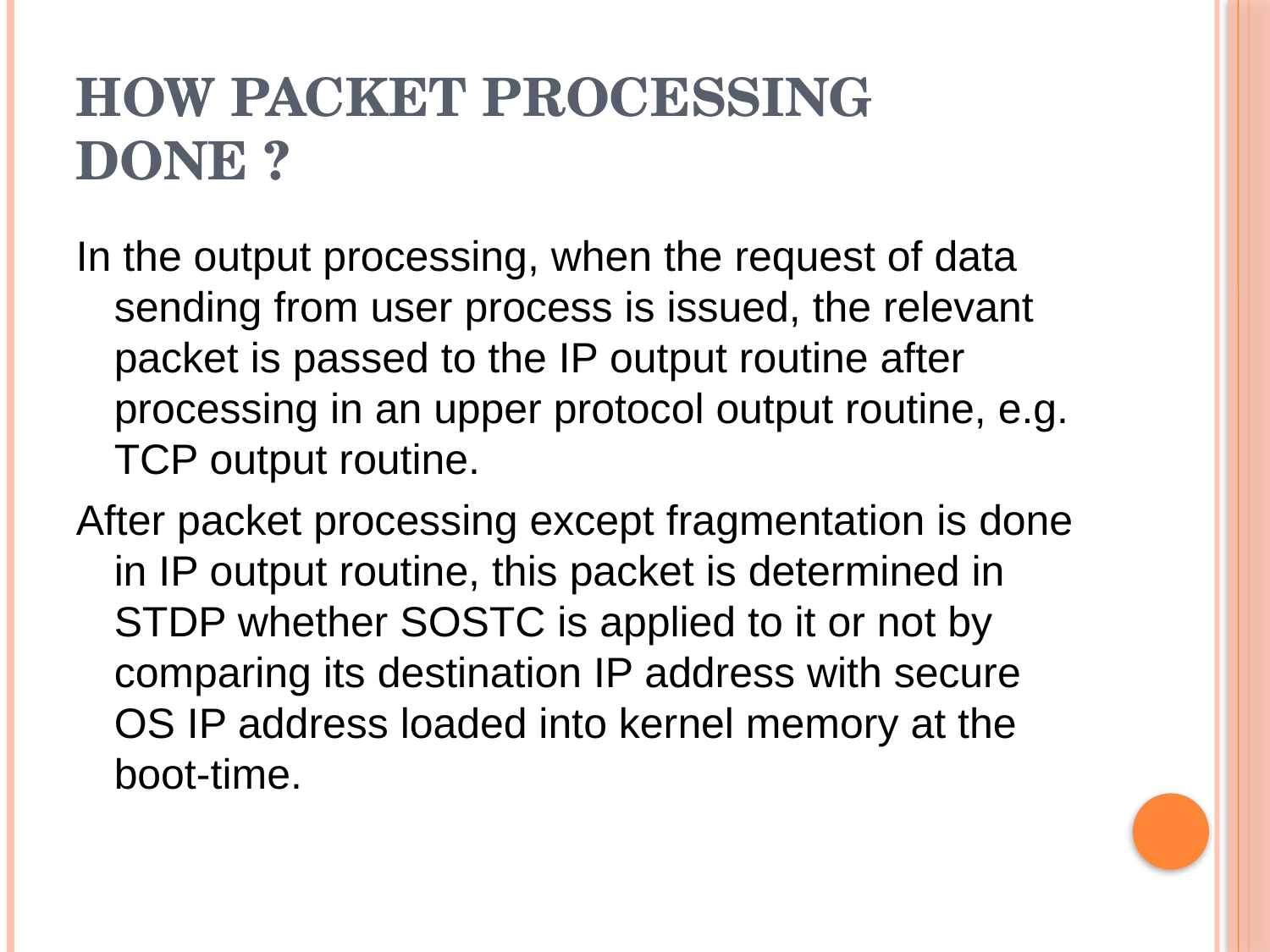

# How Packet Processing done ?
In the output processing, when the request of data sending from user process is issued, the relevant packet is passed to the IP output routine after processing in an upper protocol output routine, e.g. TCP output routine.
After packet processing except fragmentation is done in IP output routine, this packet is determined in STDP whether SOSTC is applied to it or not by comparing its destination IP address with secure OS IP address loaded into kernel memory at the boot-time.